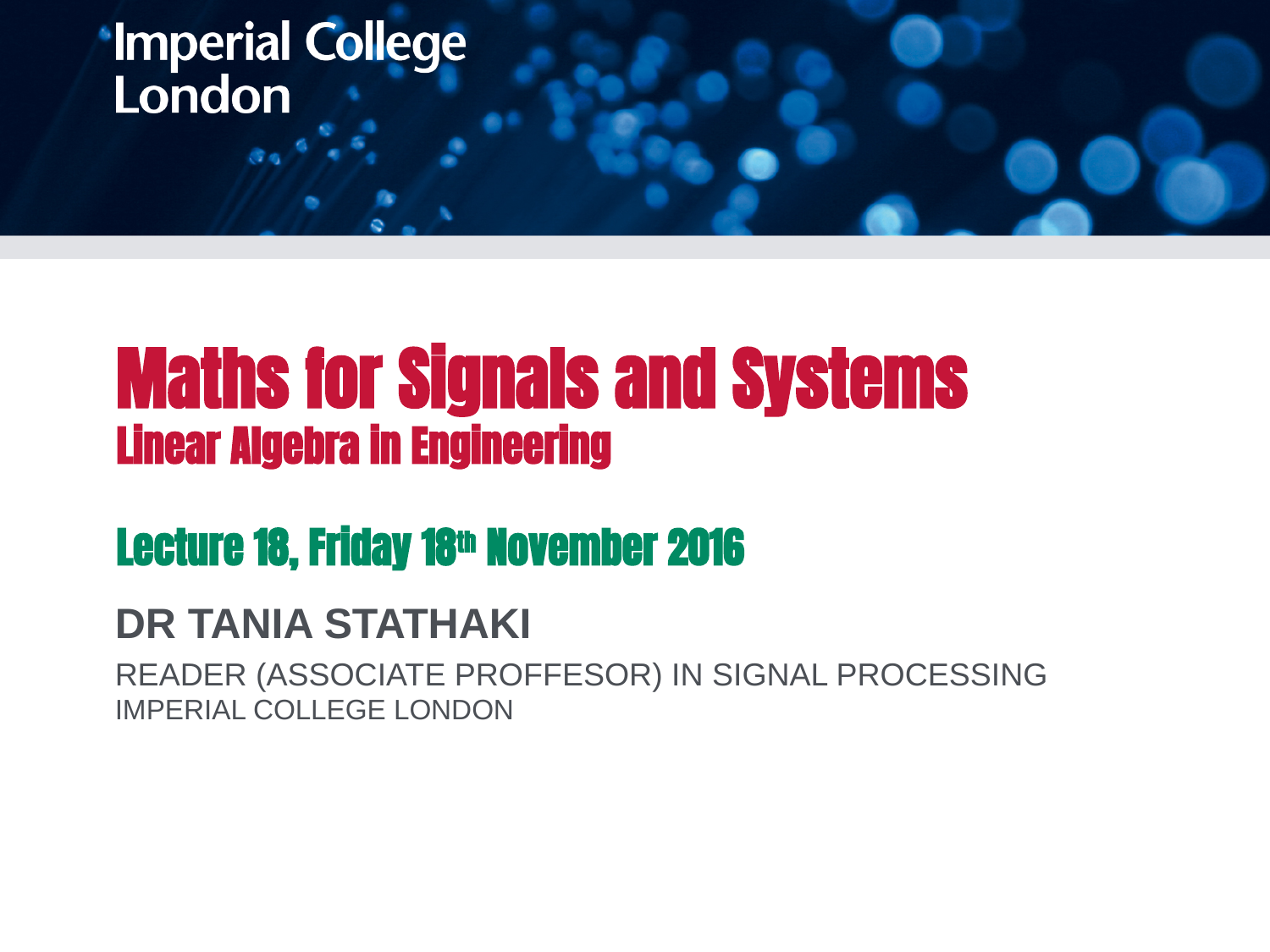

# Maths for Signals and Systems Linear Algebra in Engineering Lecture 18, Friday 18th November 2016
DR TANIA STATHAKI
READER (ASSOCIATE PROFFESOR) IN SIGNAL PROCESSING
IMPERIAL COLLEGE LONDON